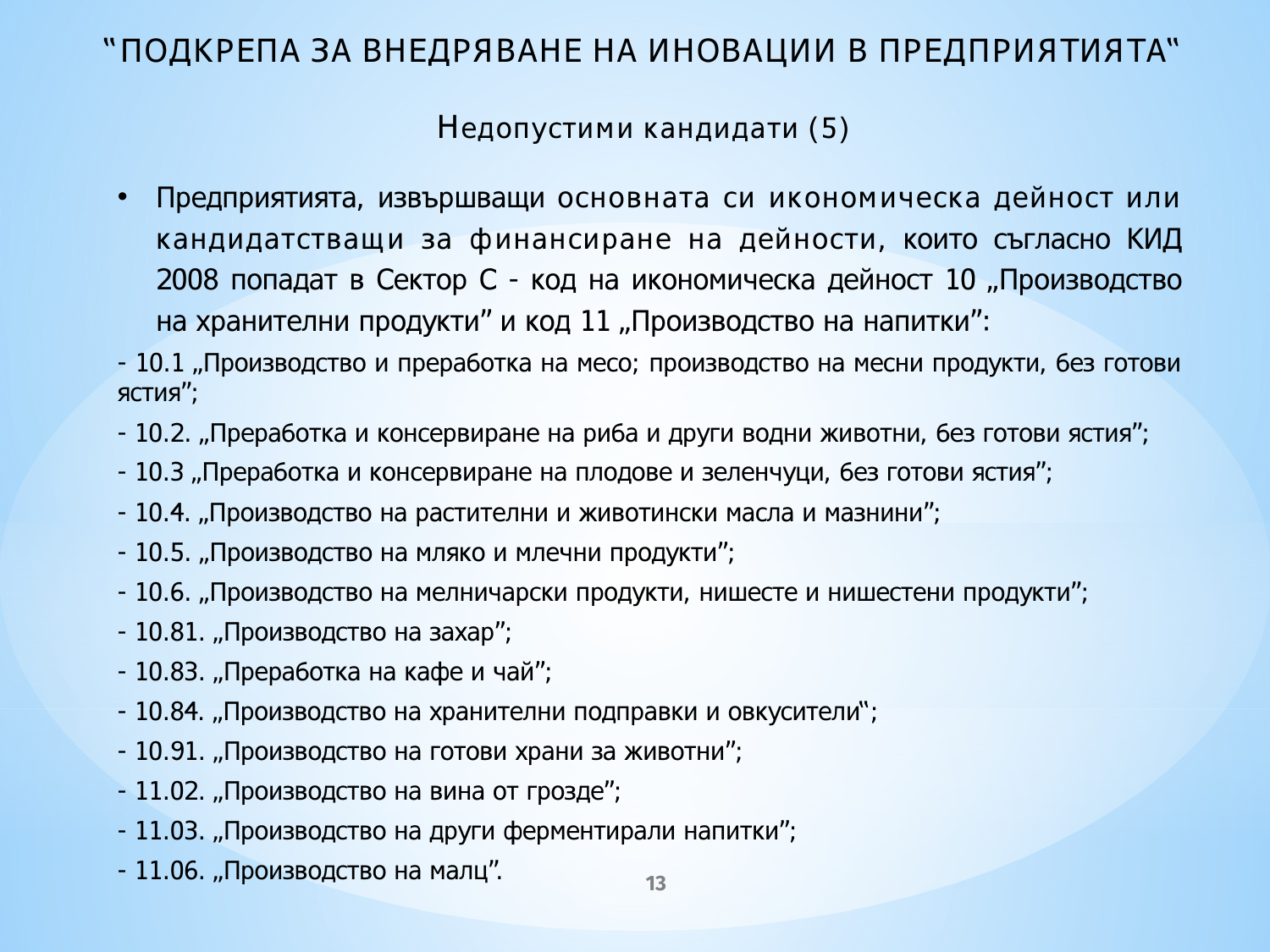

# “ПОДКРЕПА ЗА ВНЕДРЯВАНЕ НА ИНОВАЦИИ В ПРЕДПРИЯТИЯТА“ Недопустими кандидати (5)

Предприятията, извършващи основната си икономическа дейност или кандидатстващи за финансиране на дейности, които съгласно КИД 2008 попадат в Сектор С - код на икономическа дейност 10 „Производство на хранителни продукти” и код 11 „Производство на напитки”:
- 10.1 „Производство и преработка на месо; производство на месни продукти, без готови ястия”;
- 10.2. „Преработка и консервиране на риба и други водни животни, без готови ястия”;
- 10.3 „Преработка и консервиране на плодове и зеленчуци, без готови ястия”;
- 10.4. „Производство на растителни и животински масла и мазнини”;
- 10.5. „Производство на мляко и млечни продукти”;
- 10.6. „Производство на мелничарски продукти, нишесте и нишестени продукти”;
- 10.81. „Производство на захар”;
- 10.83. „Преработка на кафе и чай”;
- 10.84. „Производство на хранителни подправки и овкусители“;
- 10.91. „Производство на готови храни за животни”;
- 11.02. „Производство на вина от грозде”;
- 11.03. „Производство на други ферментирали напитки”;
- 11.06. „Производство на малц”.

13